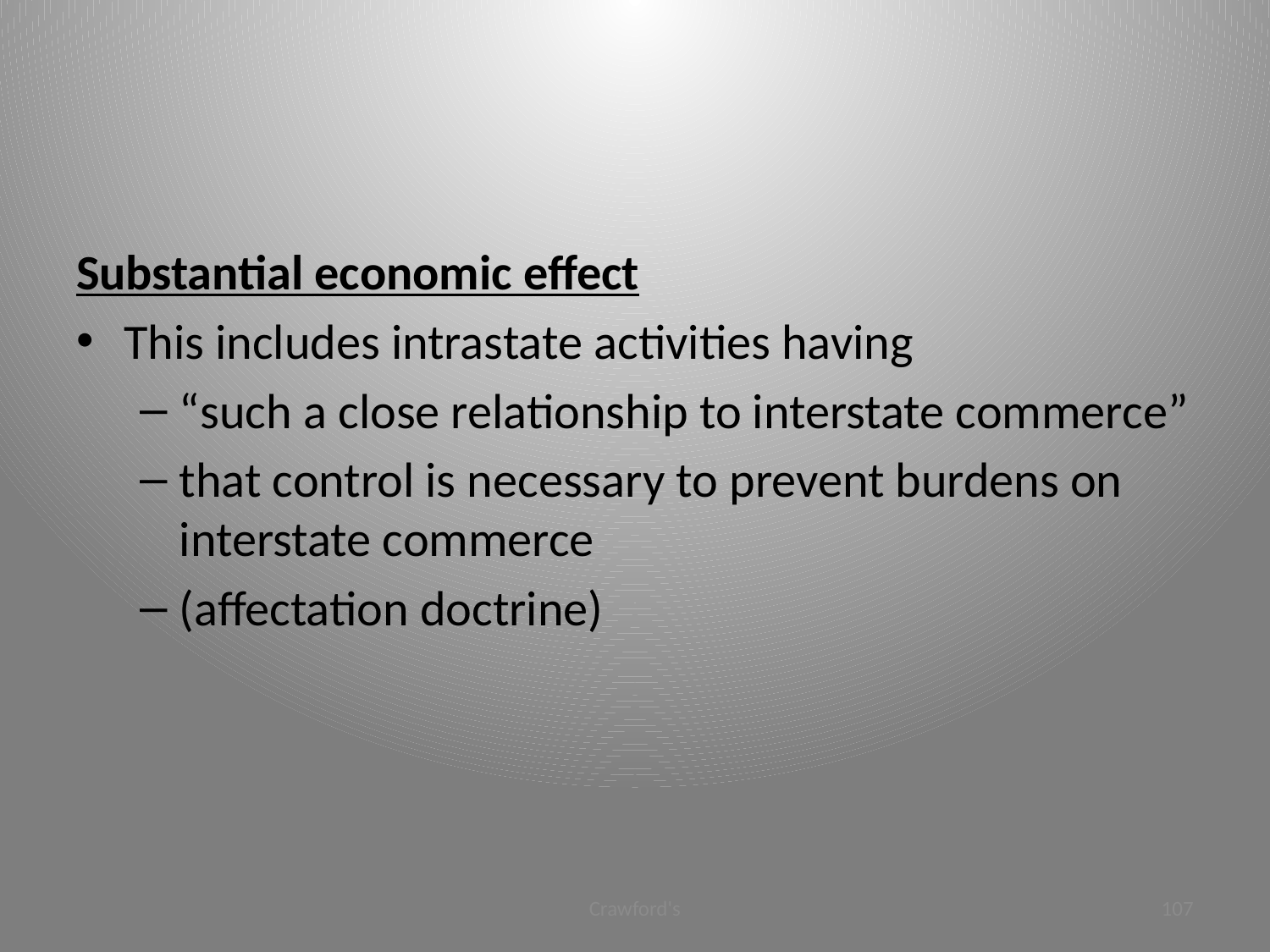

#
Substantial economic effect
This includes intrastate activities having
“such a close relationship to interstate commerce”
that control is necessary to prevent burdens on interstate commerce
(affectation doctrine)

Crawford's
107